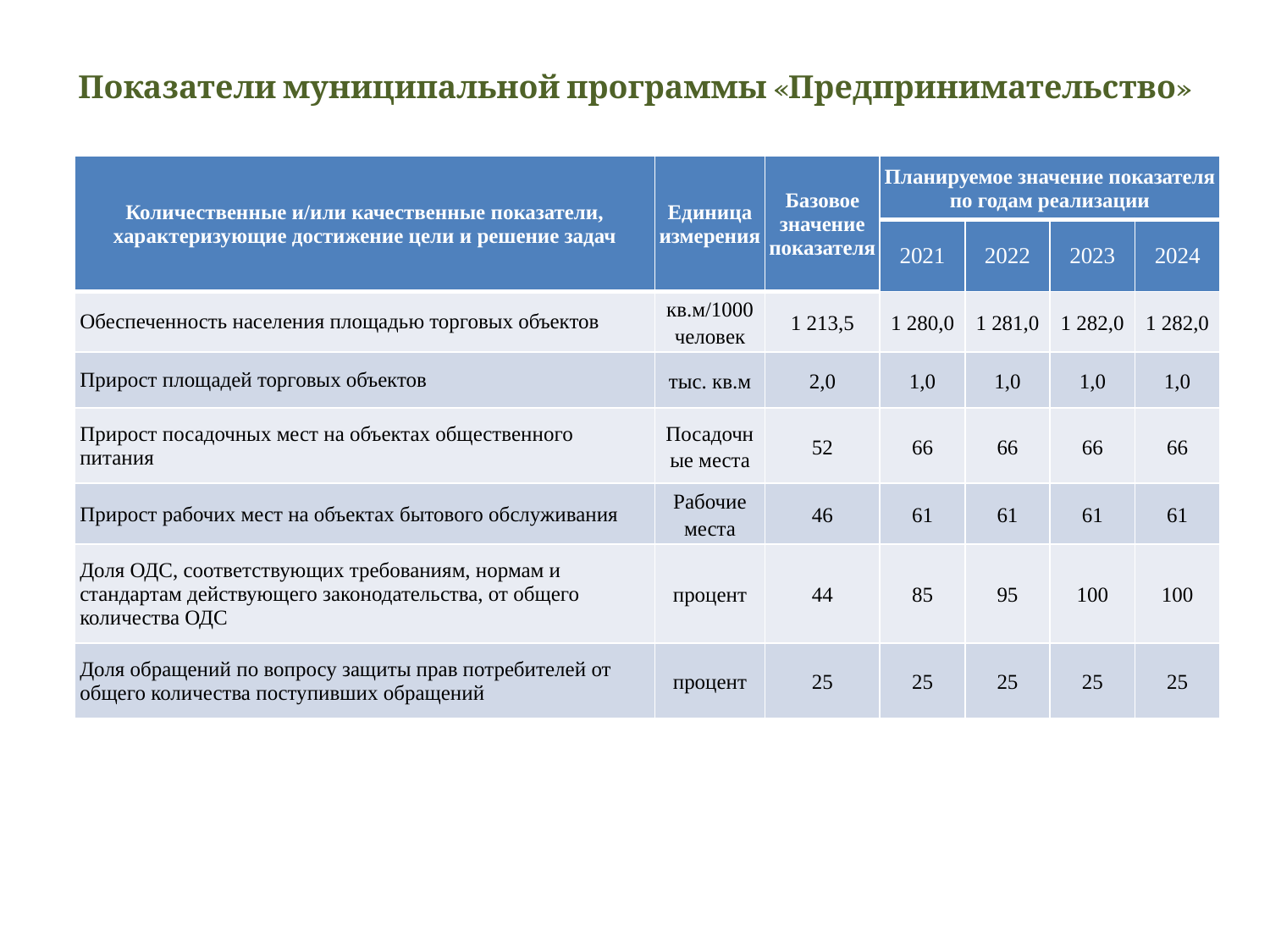

# Показатели муниципальной программы «Предпринимательство»
| Количественные и/или качественные показатели, характеризующие достижение цели и решение задач | Единица измерения | Базовое значение показателя | Планируемое значение показателя по годам реализации |  |  |  |
| --- | --- | --- | --- | --- | --- | --- |
|  |  |  | 2021 | 2022 | 2023 | 2024 |
| Обеспеченность населения площадью торговых объектов | кв.м/1000 человек | 1 213,5 | 1 280,0 | 1 281,0 | 1 282,0 | 1 282,0 |
| Прирост площадей торговых объектов | тыс. кв.м | 2,0 | 1,0 | 1,0 | 1,0 | 1,0 |
| Прирост посадочных мест на объектах общественного питания | Посадочные места | 52 | 66 | 66 | 66 | 66 |
| Прирост рабочих мест на объектах бытового обслуживания | Рабочие места | 46 | 61 | 61 | 61 | 61 |
| Доля ОДС, соответствующих требованиям, нормам и стандартам действующего законодательства, от общего количества ОДС | процент | 44 | 85 | 95 | 100 | 100 |
| Доля обращений по вопросу защиты прав потребителей от общего количества поступивших обращений | процент | 25 | 25 | 25 | 25 | 25 |